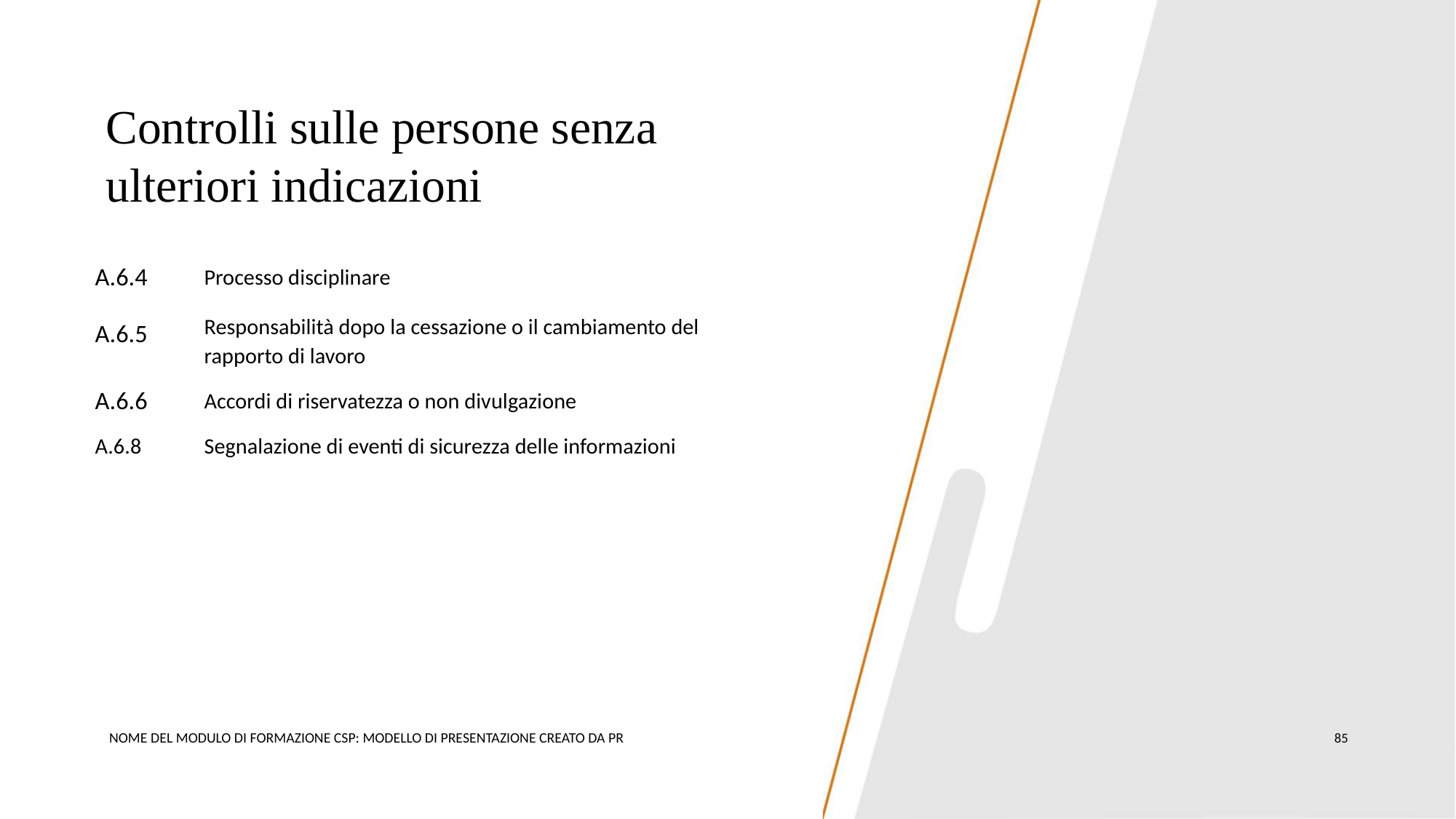

Controlli sulle persone senza
ulteriori indicazioni
A.6.4
A.6.5
Processo disciplinare
Responsabilità dopo la cessazione o il cambiamento del
rapporto di lavoro
A.6.6
Accordi di riservatezza o non divulgazione
A.6.8
Segnalazione di eventi di sicurezza delle informazioni
NOME DEL MODULO DI FORMAZIONE CSP: MODELLO DI PRESENTAZIONE CREATO DA PR
85